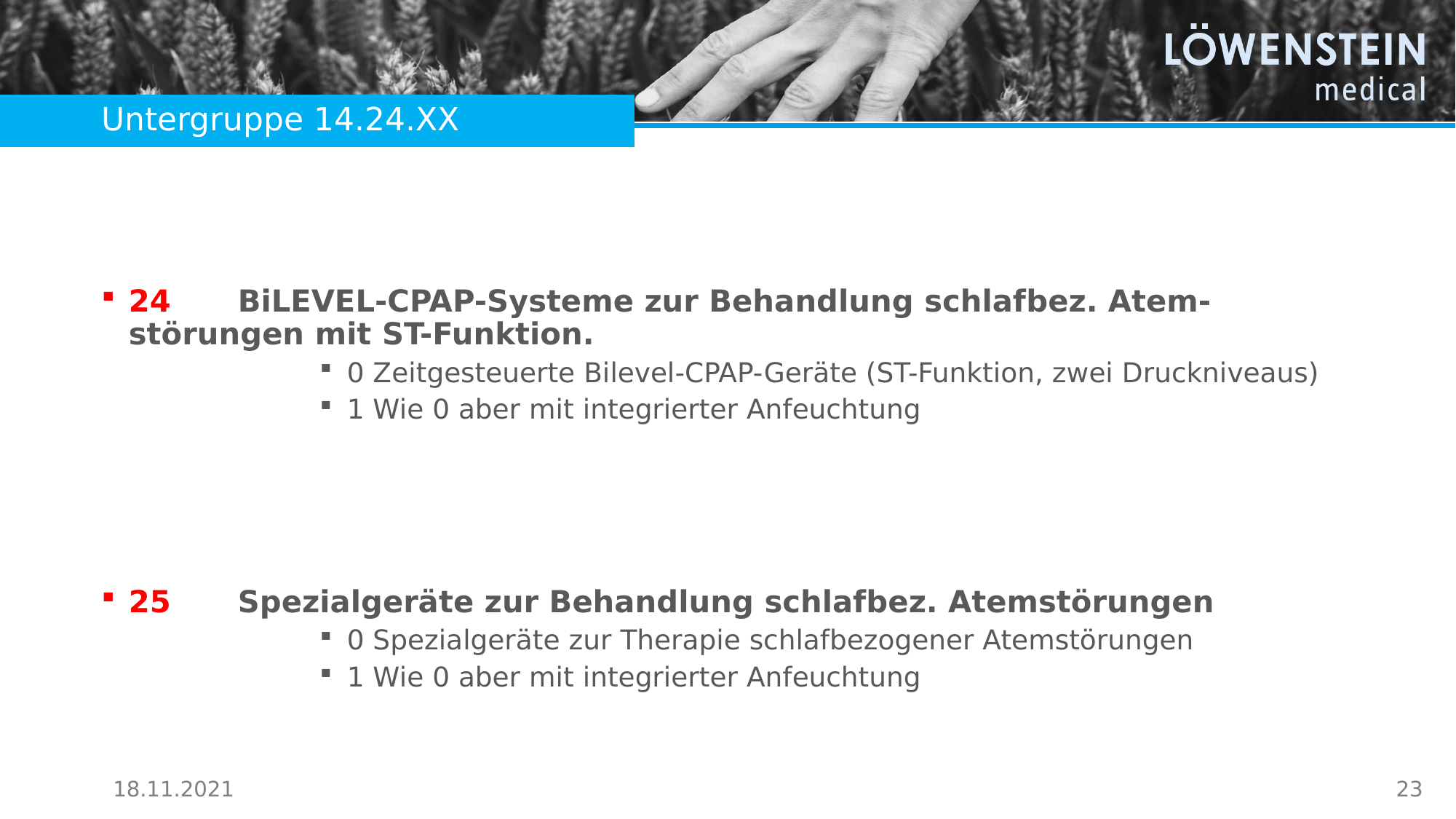

Untergruppe 14.24.XX

24 	BiLEVEL-CPAP-Systeme zur Behandlung schlafbez. Atem-	störungen mit ST-Funktion.
0 Zeitgesteuerte Bilevel-CPAP-Geräte (ST-Funktion, zwei Druckniveaus)
1 Wie 0 aber mit integrierter Anfeuchtung

25	Spezialgeräte zur Behandlung schlafbez. Atemstörungen
0 Spezialgeräte zur Therapie schlafbezogener Atemstörungen
1 Wie 0 aber mit integrierter Anfeuchtung